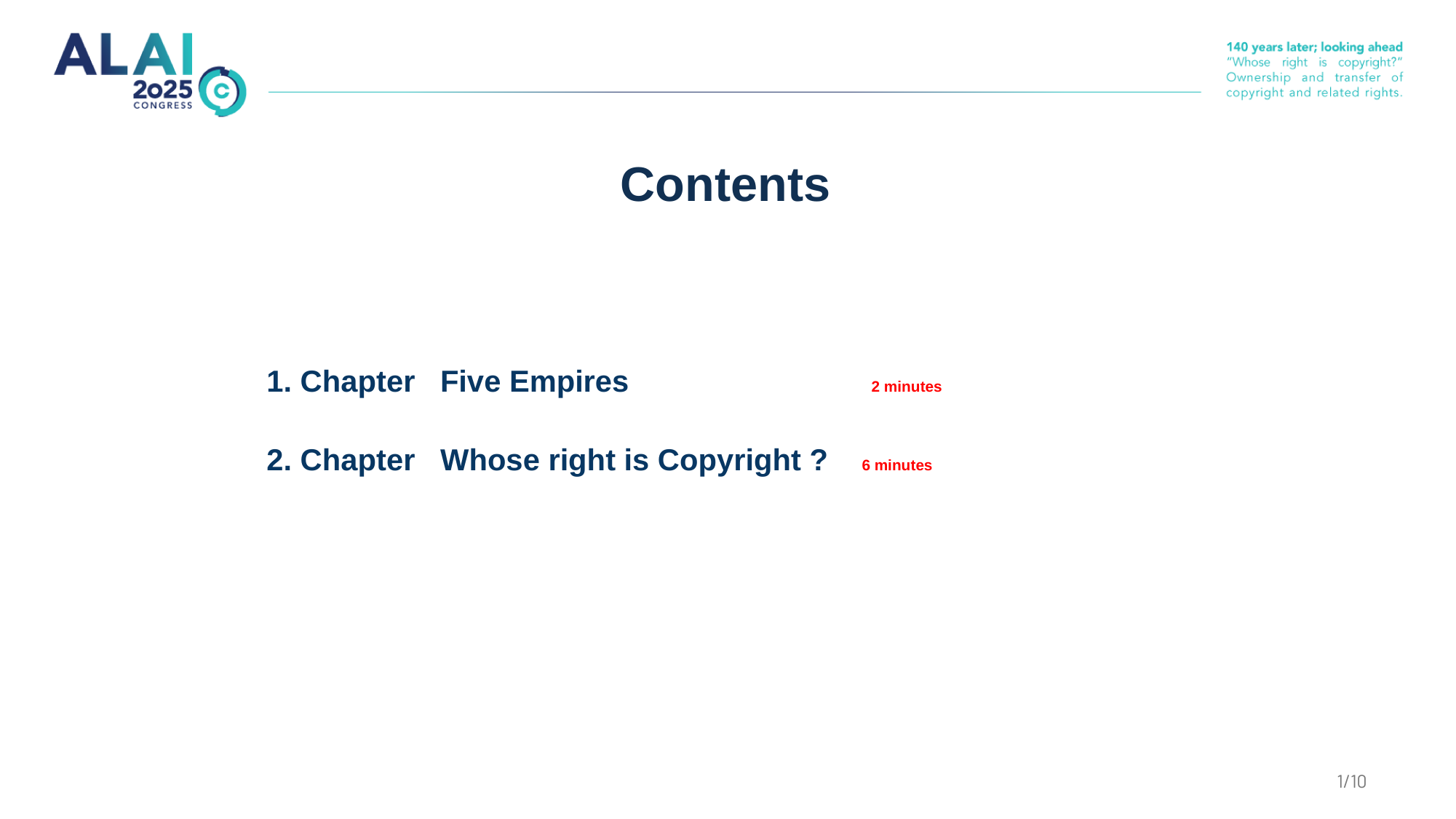

# Contents

1. Chapter   Five Empires                                    2 minutes

2. Chapter   Whose right is Copyright ?    6 minutes

1/10